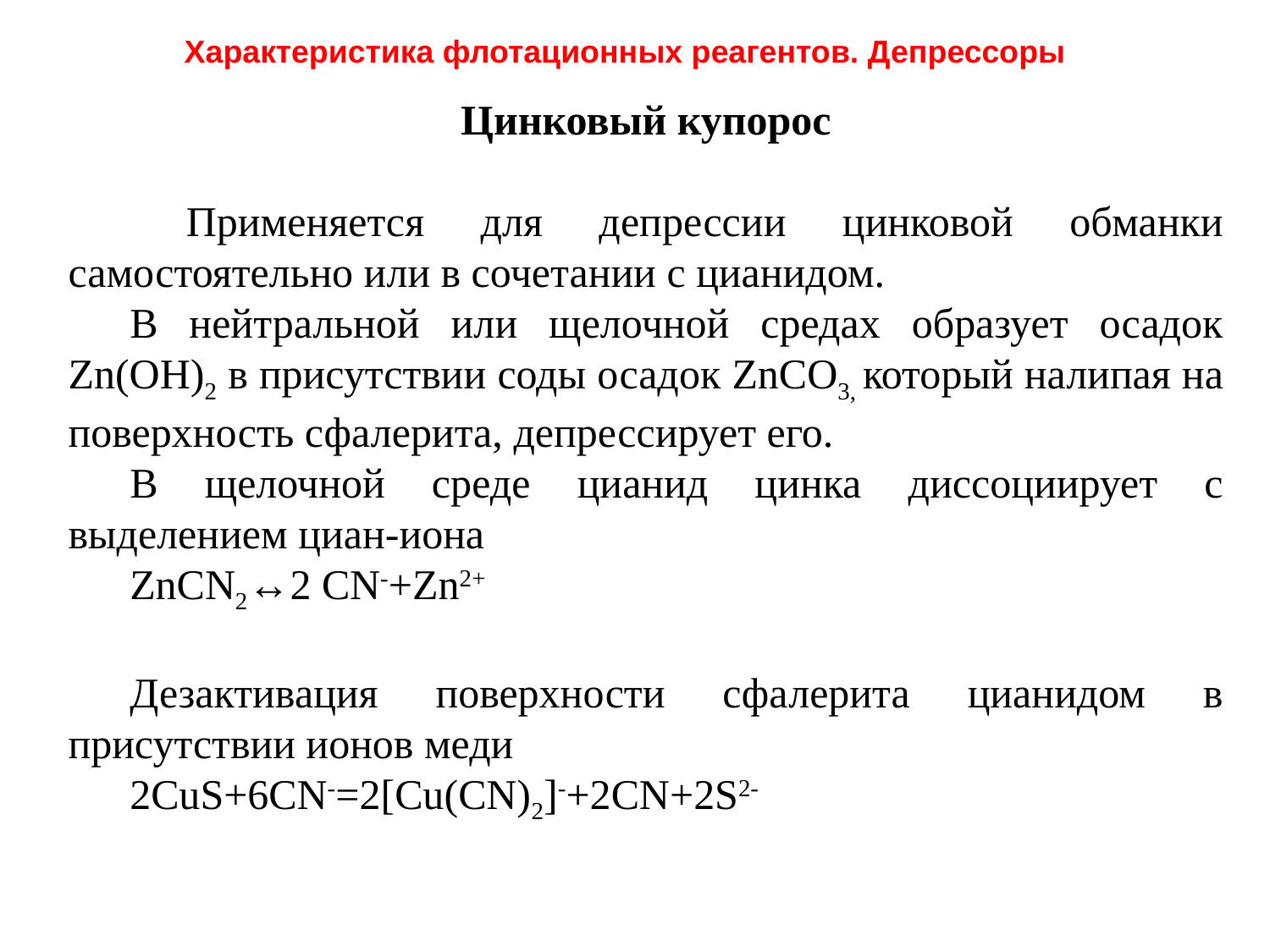

Характеристика флотационных реагентов. Депрессоры
Цинковый купорос

 Применяется для депрессии цинковой обманки самостоятельно или в сочетании с цианидом.
В нейтральной или щелочной средах образует осадок Zn(OН)2 в присутствии соды осадок ZnCO3, который налипая на поверхность сфалерита, депрессирует его.
В щелочной среде цианид цинка диссоциирует с выделением циан-иона
ZnCN2↔2 CN-+Zn2+

Дезактивация поверхности сфалерита цианидом в присутствии ионов меди
2CuS+6CN-=2[Cu(CN)2]-+2CN+2S2-